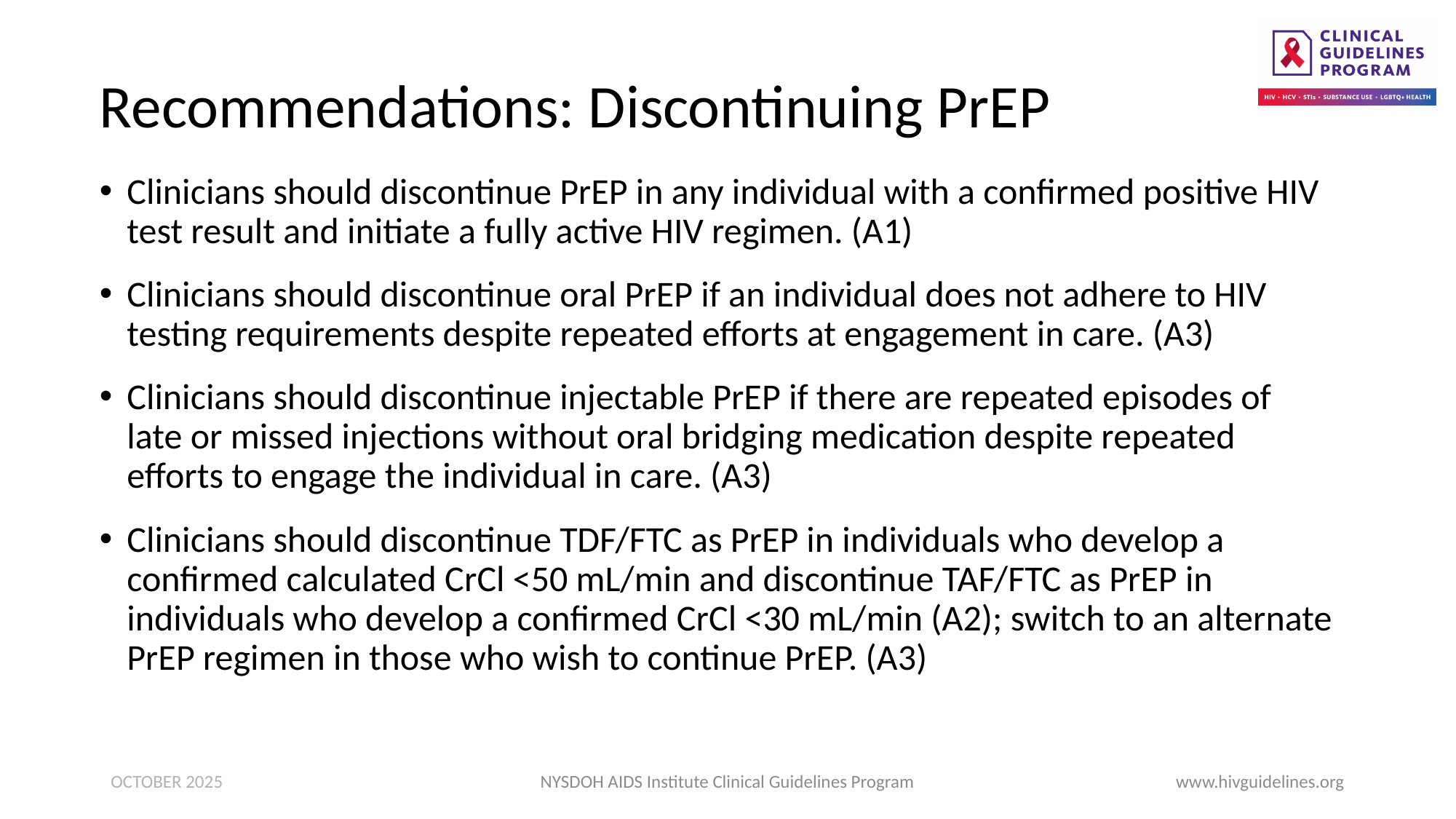

# Recommendations: Discontinuing PrEP
Clinicians should discontinue PrEP in any individual with a confirmed positive HIV test result and initiate a fully active HIV regimen. (A1)
Clinicians should discontinue oral PrEP if an individual does not adhere to HIV testing requirements despite repeated efforts at engagement in care. (A3)
Clinicians should discontinue injectable PrEP if there are repeated episodes of late or missed injections without oral bridging medication despite repeated efforts to engage the individual in care. (A3)
Clinicians should discontinue TDF/FTC as PrEP in individuals who develop a confirmed calculated CrCl <50 mL/min and discontinue TAF/FTC as PrEP in individuals who develop a confirmed CrCl <30 mL/min (A2); switch to an alternate PrEP regimen in those who wish to continue PrEP. (A3)
OCTOBER 2025
NYSDOH AIDS Institute Clinical Guidelines Program
www.hivguidelines.org